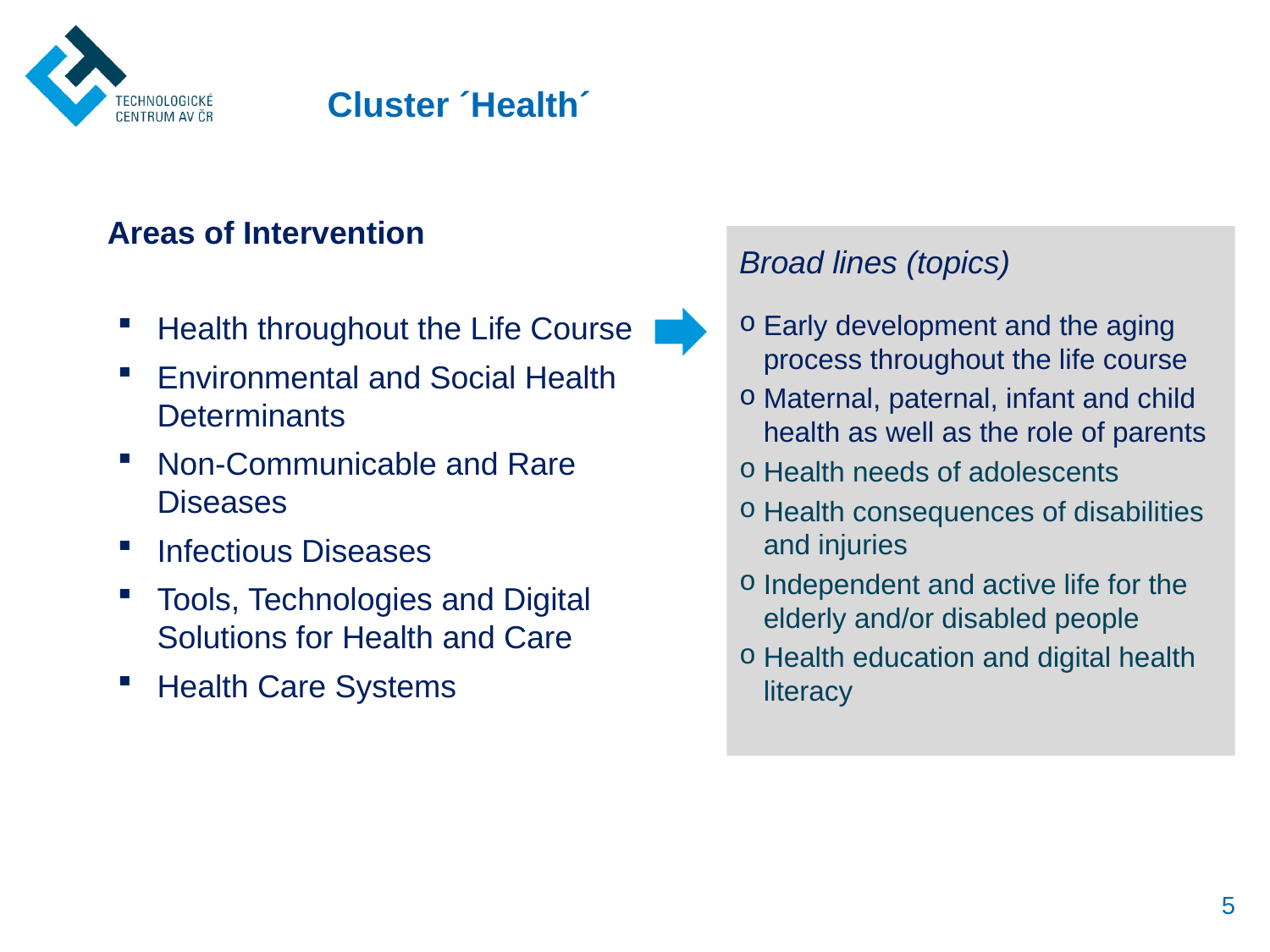

Cluster ´Health´
Areas of Intervention

Broad lines (topics)
Early development and the aging process throughout the life course
Maternal, paternal, infant and child health as well as the role of parents
Health needs of adolescents
Health consequences of disabilities and injuries
Independent and active life for the elderly and/or disabled people
Health education and digital health literacy

Health throughout the Life Course
Environmental and Social Health Determinants
Non-Communicable and Rare Diseases
Infectious Diseases
Tools, Technologies and Digital Solutions for Health and Care
Health Care Systems

5